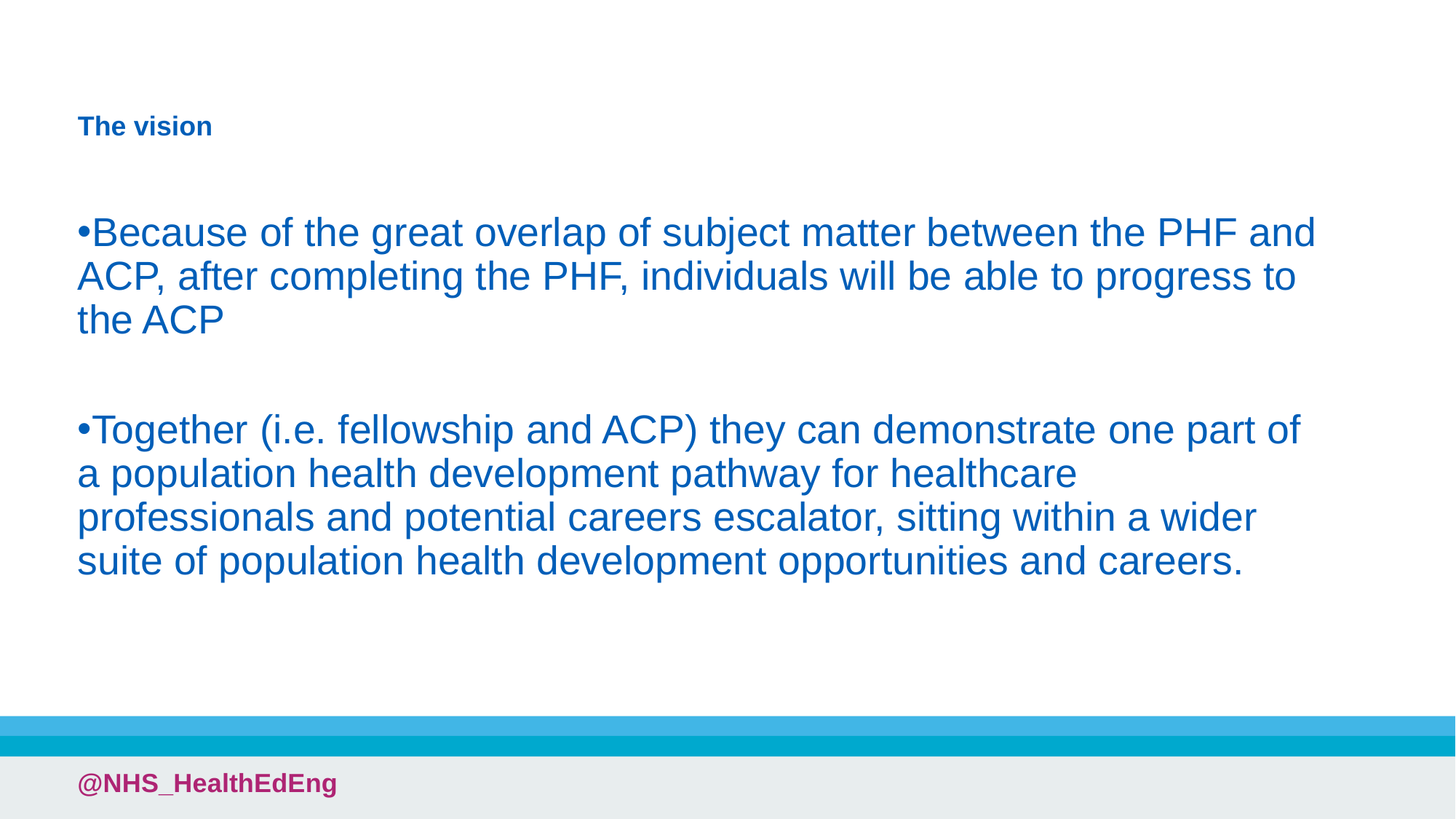

# The vision
Because of the great overlap of subject matter between the PHF and ACP, after completing the PHF, individuals will be able to progress to the ACP

Together (i.e. fellowship and ACP) they can demonstrate one part of a population health development pathway for healthcare professionals and potential careers escalator, sitting within a wider suite of population health development opportunities and careers.